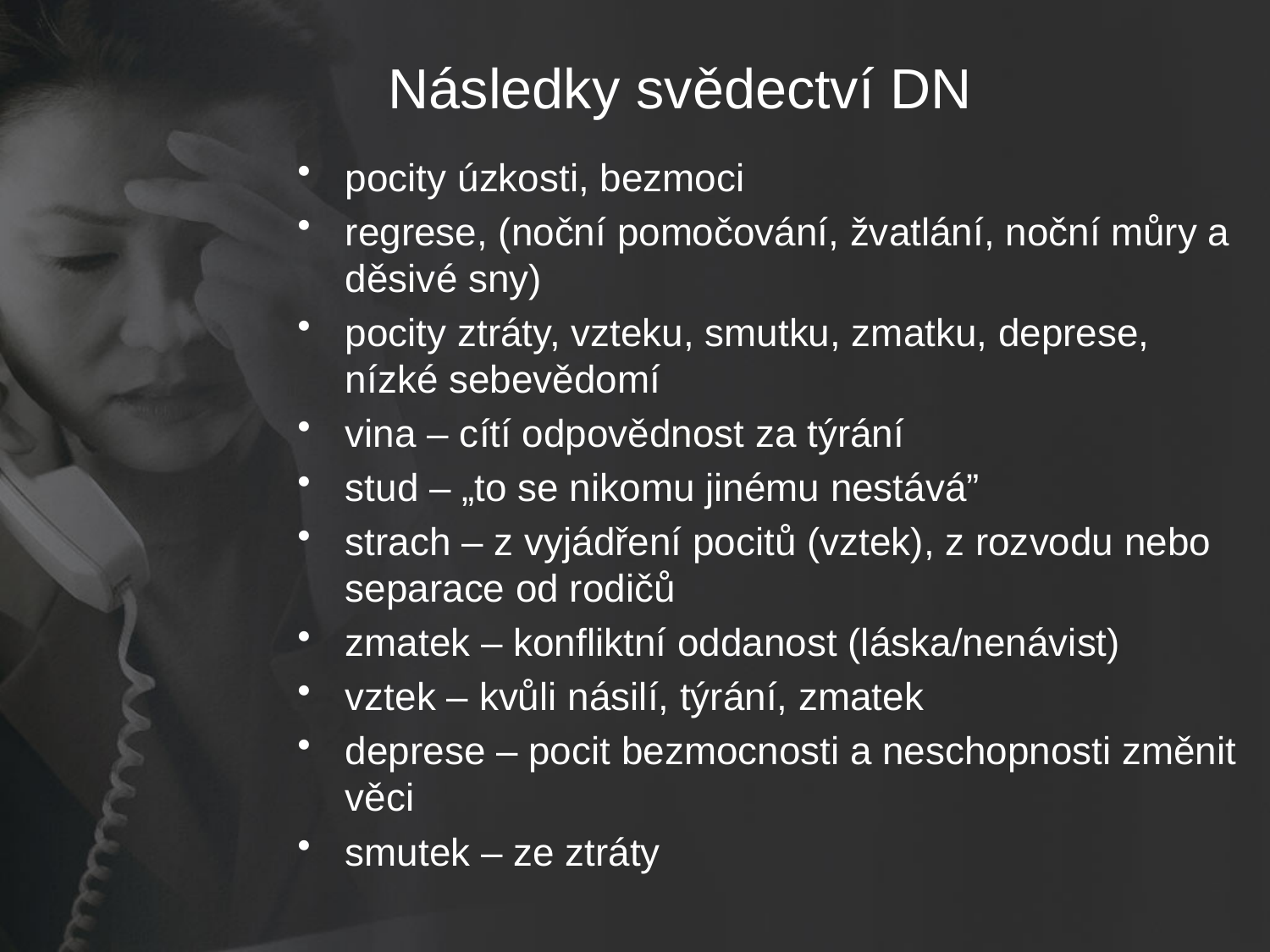

# Následky svědectví DN
pocity úzkosti, bezmoci
regrese, (noční pomočování, žvatlání, noční můry a děsivé sny)
pocity ztráty, vzteku, smutku, zmatku, deprese, nízké sebevědomí
vina – cítí odpovědnost za týrání
stud – „to se nikomu jinému nestává”
strach – z vyjádření pocitů (vztek), z rozvodu nebo separace od rodičů
zmatek – konfliktní oddanost (láska/nenávist)
vztek – kvůli násilí, týrání, zmatek
deprese – pocit bezmocnosti a neschopnosti změnit věci
smutek – ze ztráty